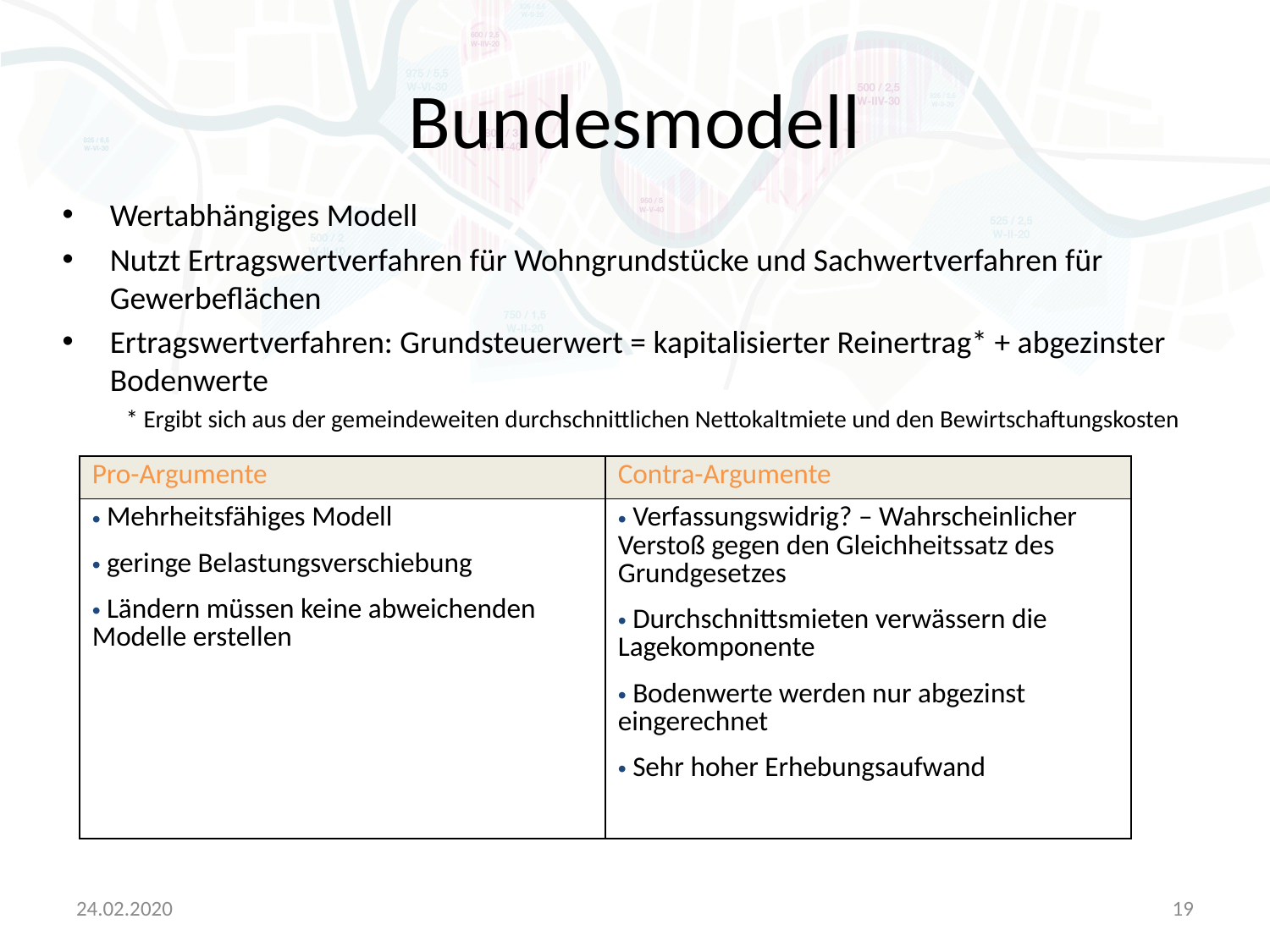

# Bundesmodell
Wertabhängiges Modell
Nutzt Ertragswertverfahren für Wohngrundstücke und Sachwertverfahren für Gewerbeflächen
Ertragswertverfahren: Grundsteuerwert = kapitalisierter Reinertrag* + abgezinster Bodenwerte
* Ergibt sich aus der gemeindeweiten durchschnittlichen Nettokaltmiete und den Bewirtschaftungskosten

| Pro-Argumente | Contra-Argumente |
| --- | --- |
| Mehrheitsfähiges Modell geringe Belastungsverschiebung Ländern müssen keine abweichenden Modelle erstellen | Verfassungswidrig? – Wahrscheinlicher Verstoß gegen den Gleichheitssatz des Grundgesetzes Durchschnittsmieten verwässern die Lagekomponente Bodenwerte werden nur abgezinst eingerechnet Sehr hoher Erhebungsaufwand |
24.02.2020
19